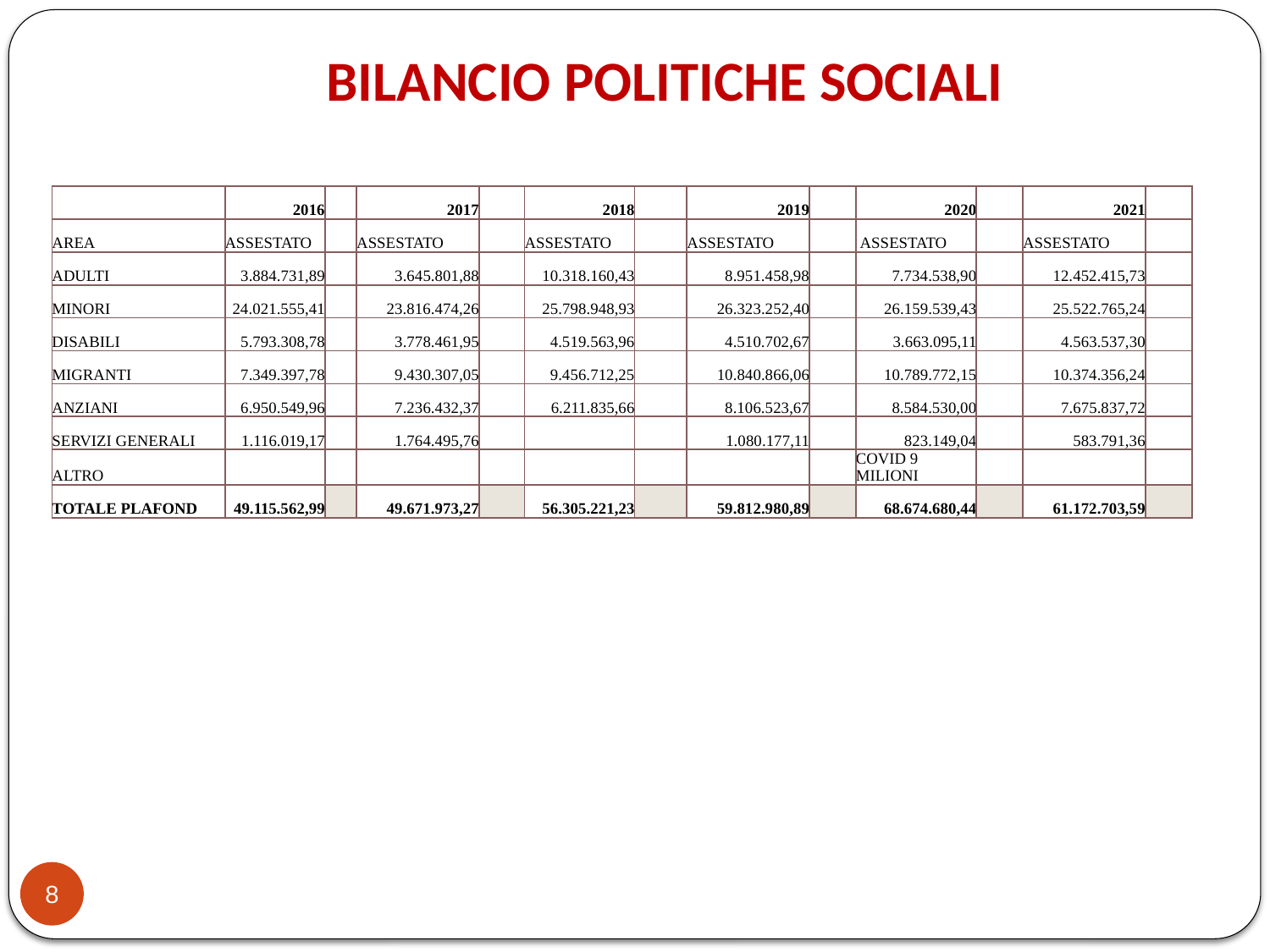

# BILANCIO POLITICHE SOCIALI
|  | 2016 |  | 2017 |  | 2018 |  | 2019 |  | 2020 |  | 2021 |  |
| --- | --- | --- | --- | --- | --- | --- | --- | --- | --- | --- | --- | --- |
| AREA | ASSESTATO |  | ASSESTATO |  | ASSESTATO |  | ASSESTATO |  | ASSESTATO |  | ASSESTATO |  |
| ADULTI | 3.884.731,89 |  | 3.645.801,88 |  | 10.318.160,43 |  | 8.951.458,98 |  | 7.734.538,90 |  | 12.452.415,73 |  |
| MINORI | 24.021.555,41 |  | 23.816.474,26 |  | 25.798.948,93 |  | 26.323.252,40 |  | 26.159.539,43 |  | 25.522.765,24 |  |
| DISABILI | 5.793.308,78 |  | 3.778.461,95 |  | 4.519.563,96 |  | 4.510.702,67 |  | 3.663.095,11 |  | 4.563.537,30 |  |
| MIGRANTI | 7.349.397,78 |  | 9.430.307,05 |  | 9.456.712,25 |  | 10.840.866,06 |  | 10.789.772,15 |  | 10.374.356,24 |  |
| ANZIANI | 6.950.549,96 |  | 7.236.432,37 |  | 6.211.835,66 |  | 8.106.523,67 |  | 8.584.530,00 |  | 7.675.837,72 |  |
| SERVIZI GENERALI | 1.116.019,17 |  | 1.764.495,76 |  |  |  | 1.080.177,11 |  | 823.149,04 |  | 583.791,36 |  |
| ALTRO |  |  |  |  |  |  |  |  | COVID 9 MILIONI |  |  |  |
| TOTALE PLAFOND | 49.115.562,99 |  | 49.671.973,27 |  | 56.305.221,23 |  | 59.812.980,89 |  | 68.674.680,44 |  | 61.172.703,59 |  |
8